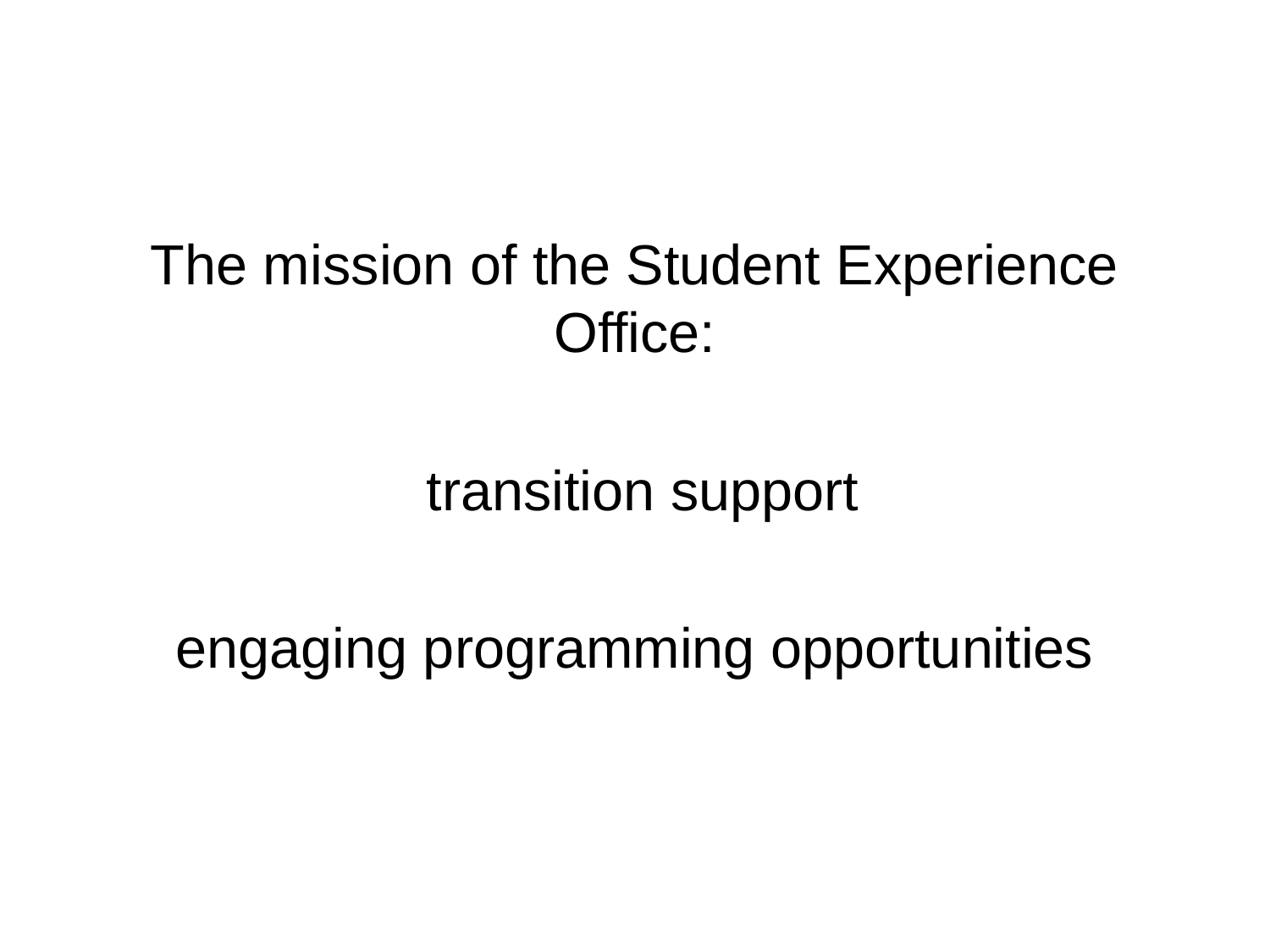

The mission of the Student Experience Office:

 transition support

engaging programming opportunities